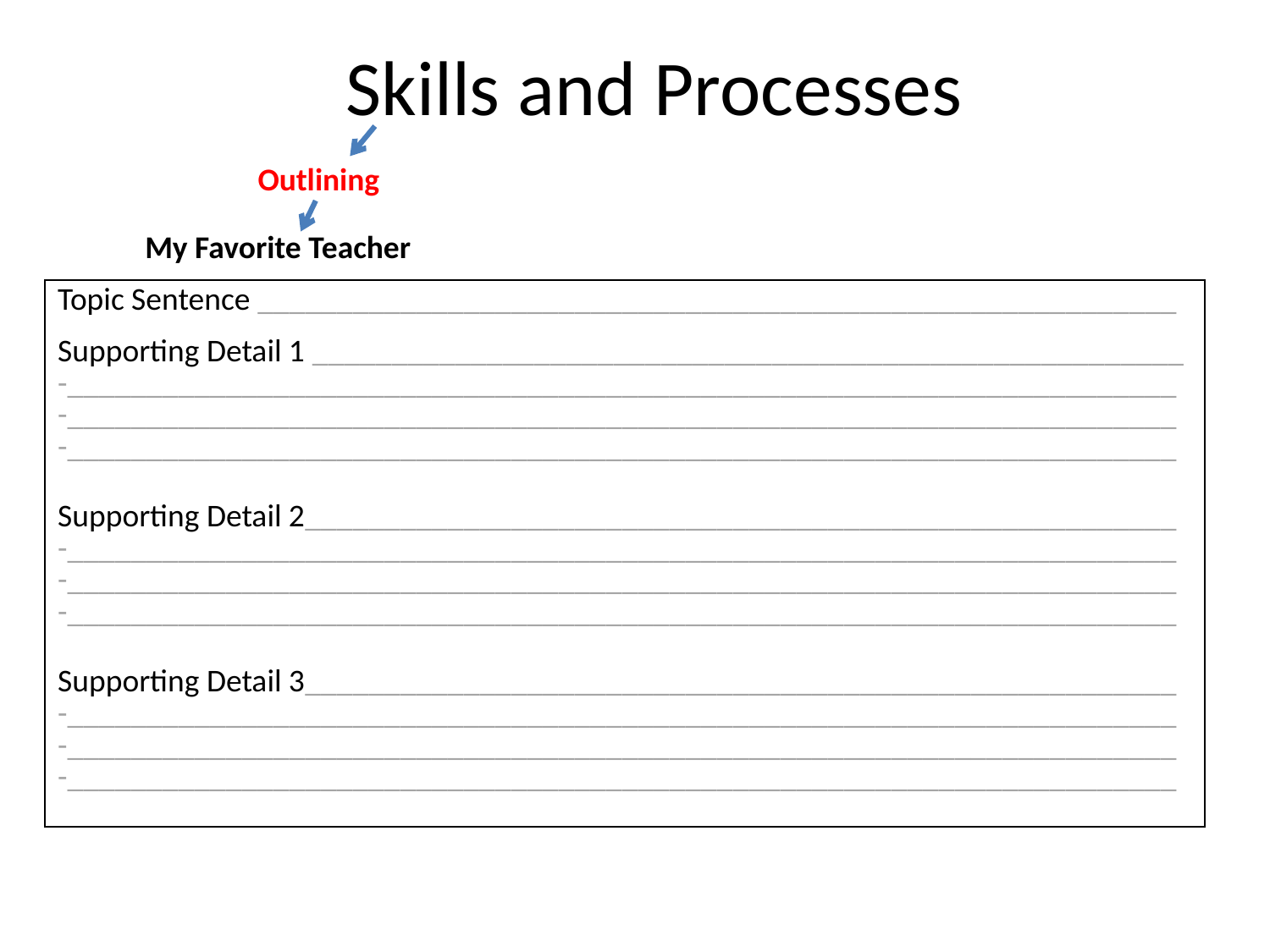

# Skills and Processes
Outlining
My Favorite Teacher
| Topic Sentence \_\_\_\_\_\_\_\_\_\_\_\_\_\_\_\_\_\_\_\_\_\_\_\_\_\_\_\_\_\_\_\_\_\_\_\_\_\_\_\_\_\_\_\_\_\_\_\_\_\_\_\_\_\_\_\_\_\_ |
| --- |
| Supporting Detail 1 \_\_\_\_\_\_\_\_\_\_\_\_\_\_\_\_\_\_\_\_\_\_\_\_\_\_\_\_\_\_\_\_\_\_\_\_\_\_\_\_\_\_\_\_\_\_\_\_\_\_\_\_\_\_\_ -\_\_\_\_\_\_\_\_\_\_\_\_\_\_\_\_\_\_\_\_\_\_\_\_\_\_\_\_\_\_\_\_\_\_\_\_\_\_\_\_\_\_\_\_\_\_\_\_\_\_\_\_\_\_\_\_\_\_\_\_\_\_\_\_\_\_\_\_\_\_ -\_\_\_\_\_\_\_\_\_\_\_\_\_\_\_\_\_\_\_\_\_\_\_\_\_\_\_\_\_\_\_\_\_\_\_\_\_\_\_\_\_\_\_\_\_\_\_\_\_\_\_\_\_\_\_\_\_\_\_\_\_\_\_\_\_\_\_\_\_\_ -\_\_\_\_\_\_\_\_\_\_\_\_\_\_\_\_\_\_\_\_\_\_\_\_\_\_\_\_\_\_\_\_\_\_\_\_\_\_\_\_\_\_\_\_\_\_\_\_\_\_\_\_\_\_\_\_\_\_\_\_\_\_\_\_\_\_\_\_\_\_ |
| Supporting Detail 2\_\_\_\_\_\_\_\_\_\_\_\_\_\_\_\_\_\_\_\_\_\_\_\_\_\_\_\_\_\_\_\_\_\_\_\_\_\_\_\_\_\_\_\_\_\_\_\_\_\_\_\_\_\_\_ -\_\_\_\_\_\_\_\_\_\_\_\_\_\_\_\_\_\_\_\_\_\_\_\_\_\_\_\_\_\_\_\_\_\_\_\_\_\_\_\_\_\_\_\_\_\_\_\_\_\_\_\_\_\_\_\_\_\_\_\_\_\_\_\_\_\_\_\_\_\_ -\_\_\_\_\_\_\_\_\_\_\_\_\_\_\_\_\_\_\_\_\_\_\_\_\_\_\_\_\_\_\_\_\_\_\_\_\_\_\_\_\_\_\_\_\_\_\_\_\_\_\_\_\_\_\_\_\_\_\_\_\_\_\_\_\_\_\_\_\_\_ -\_\_\_\_\_\_\_\_\_\_\_\_\_\_\_\_\_\_\_\_\_\_\_\_\_\_\_\_\_\_\_\_\_\_\_\_\_\_\_\_\_\_\_\_\_\_\_\_\_\_\_\_\_\_\_\_\_\_\_\_\_\_\_\_\_\_\_\_\_\_ |
| Supporting Detail 3\_\_\_\_\_\_\_\_\_\_\_\_\_\_\_\_\_\_\_\_\_\_\_\_\_\_\_\_\_\_\_\_\_\_\_\_\_\_\_\_\_\_\_\_\_\_\_\_\_\_\_\_\_\_\_ -\_\_\_\_\_\_\_\_\_\_\_\_\_\_\_\_\_\_\_\_\_\_\_\_\_\_\_\_\_\_\_\_\_\_\_\_\_\_\_\_\_\_\_\_\_\_\_\_\_\_\_\_\_\_\_\_\_\_\_\_\_\_\_\_\_\_\_\_\_\_ -\_\_\_\_\_\_\_\_\_\_\_\_\_\_\_\_\_\_\_\_\_\_\_\_\_\_\_\_\_\_\_\_\_\_\_\_\_\_\_\_\_\_\_\_\_\_\_\_\_\_\_\_\_\_\_\_\_\_\_\_\_\_\_\_\_\_\_\_\_\_ -\_\_\_\_\_\_\_\_\_\_\_\_\_\_\_\_\_\_\_\_\_\_\_\_\_\_\_\_\_\_\_\_\_\_\_\_\_\_\_\_\_\_\_\_\_\_\_\_\_\_\_\_\_\_\_\_\_\_\_\_\_\_\_\_\_\_\_\_\_\_ |